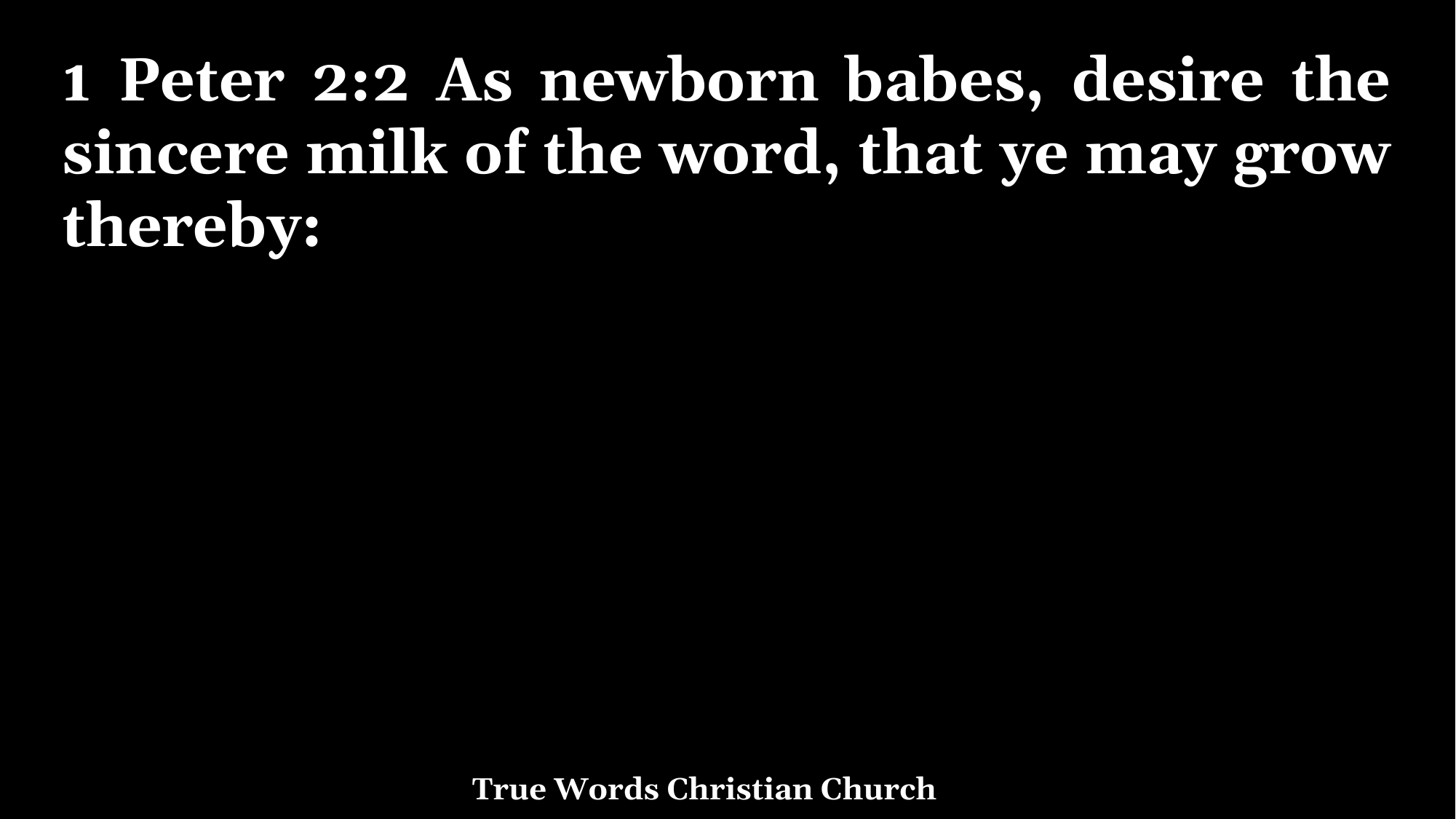

1 Peter 2:2 As newborn babes, desire the sincere milk of the word, that ye may grow thereby:
True Words Christian Church